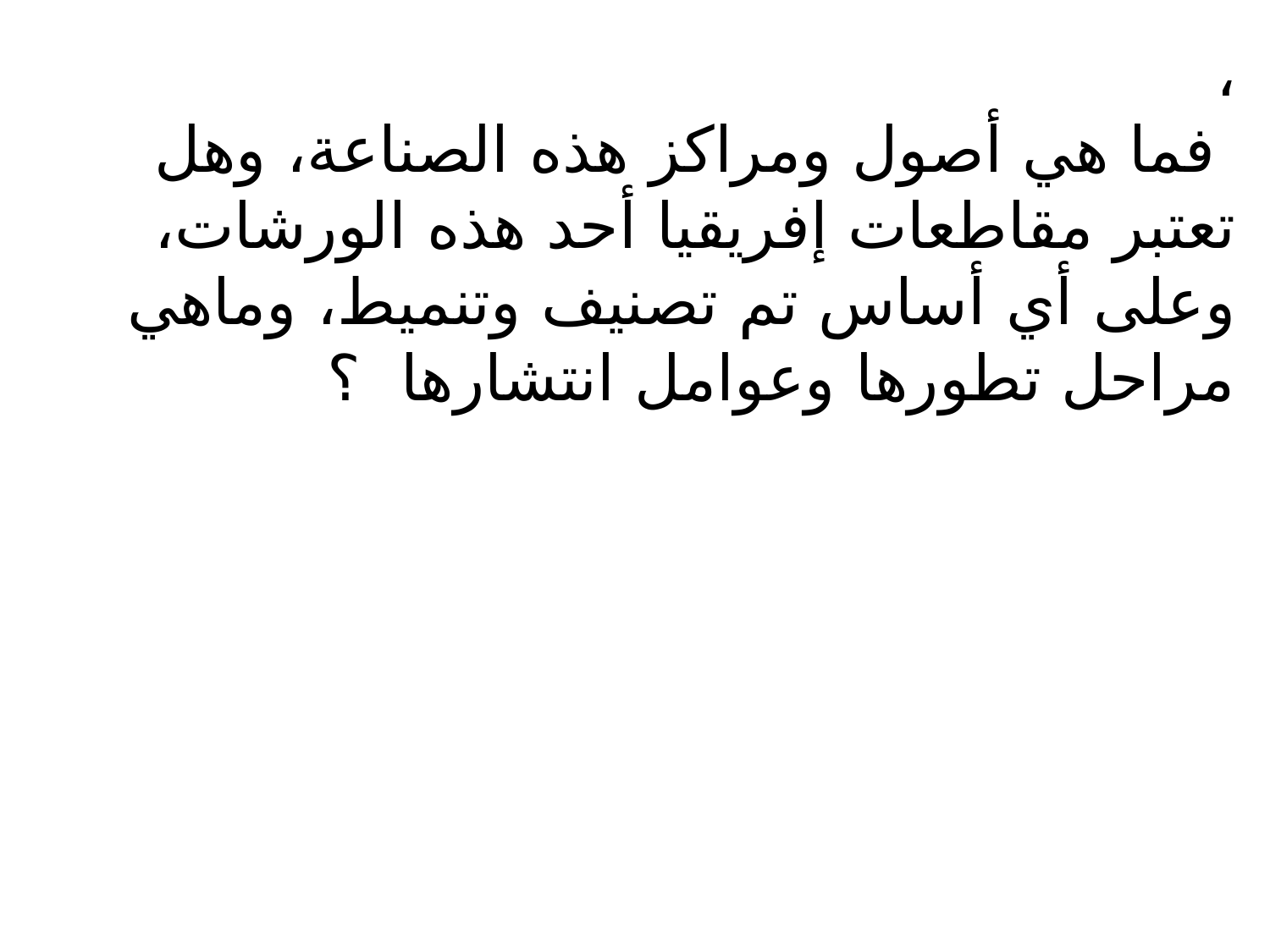

،
 فما هي أصول ومراكز هذه الصناعة، وهل تعتبر مقاطعات إفريقيا أحد هذه الورشات، وعلى أي أساس تم تصنيف وتنميط، وماهي مراحل تطورها وعوامل انتشارها  ؟